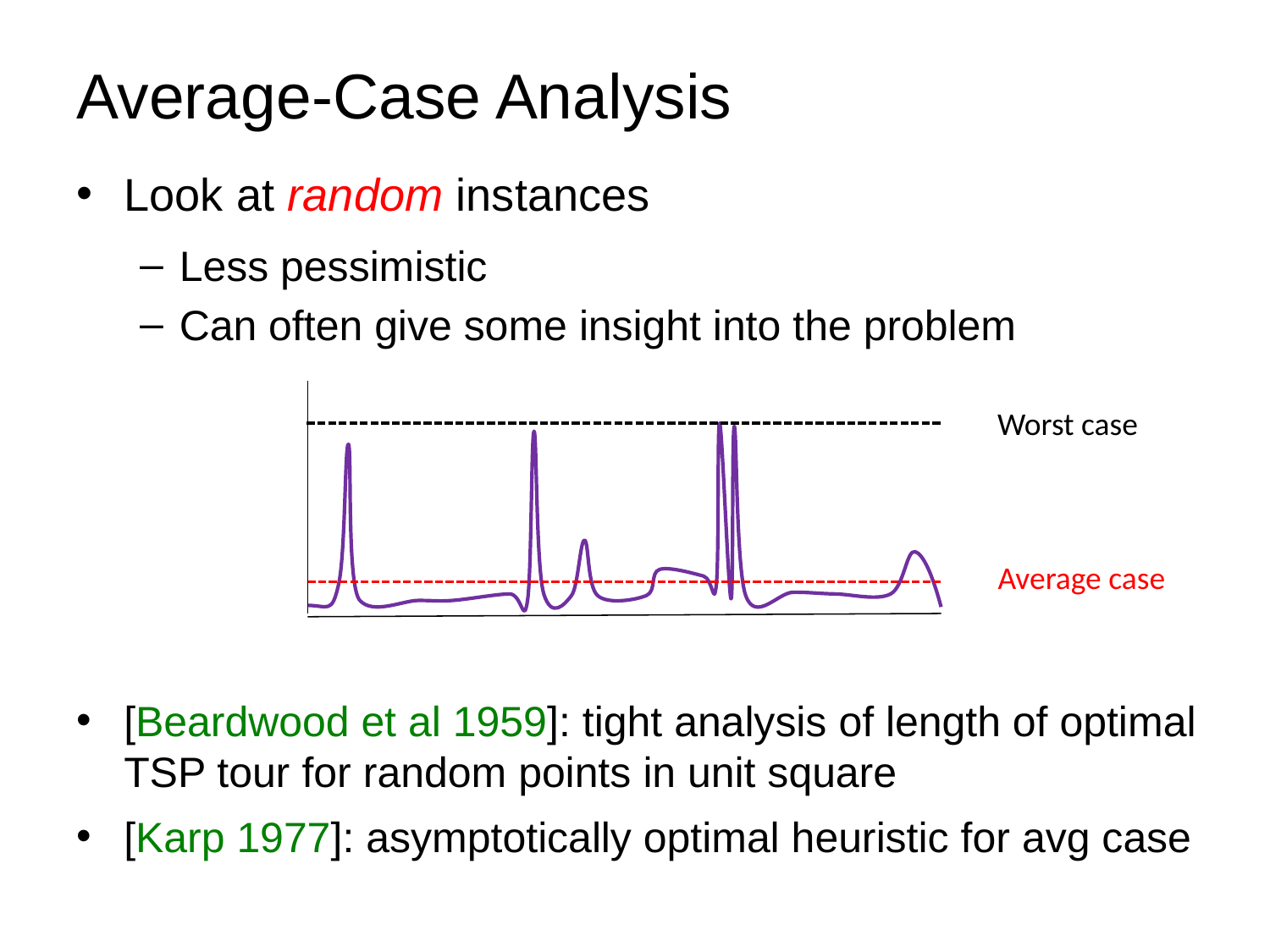

# Average-Case Analysis
Look at random instances
Less pessimistic
Can often give some insight into the problem

Worst case
Average case
[Beardwood et al 1959]: tight analysis of length of optimal TSP tour for random points in unit square
[Karp 1977]: asymptotically optimal heuristic for avg case